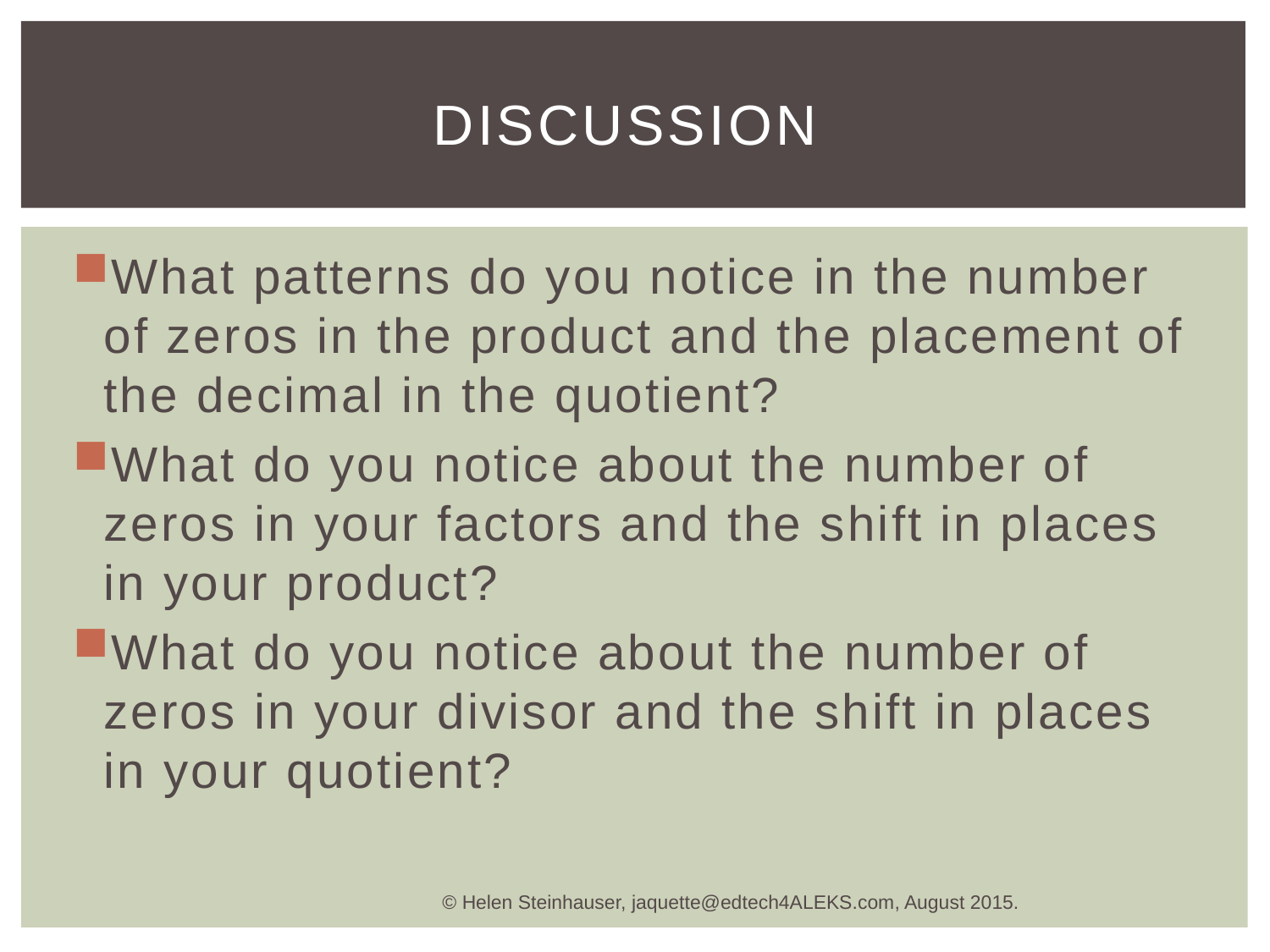

# Discussion
What patterns do you notice in the number of zeros in the product and the placement of the decimal in the quotient?
What do you notice about the number of zeros in your factors and the shift in places in your product?
What do you notice about the number of zeros in your divisor and the shift in places in your quotient?
© Helen Steinhauser, jaquette@edtech4ALEKS.com, August 2015.